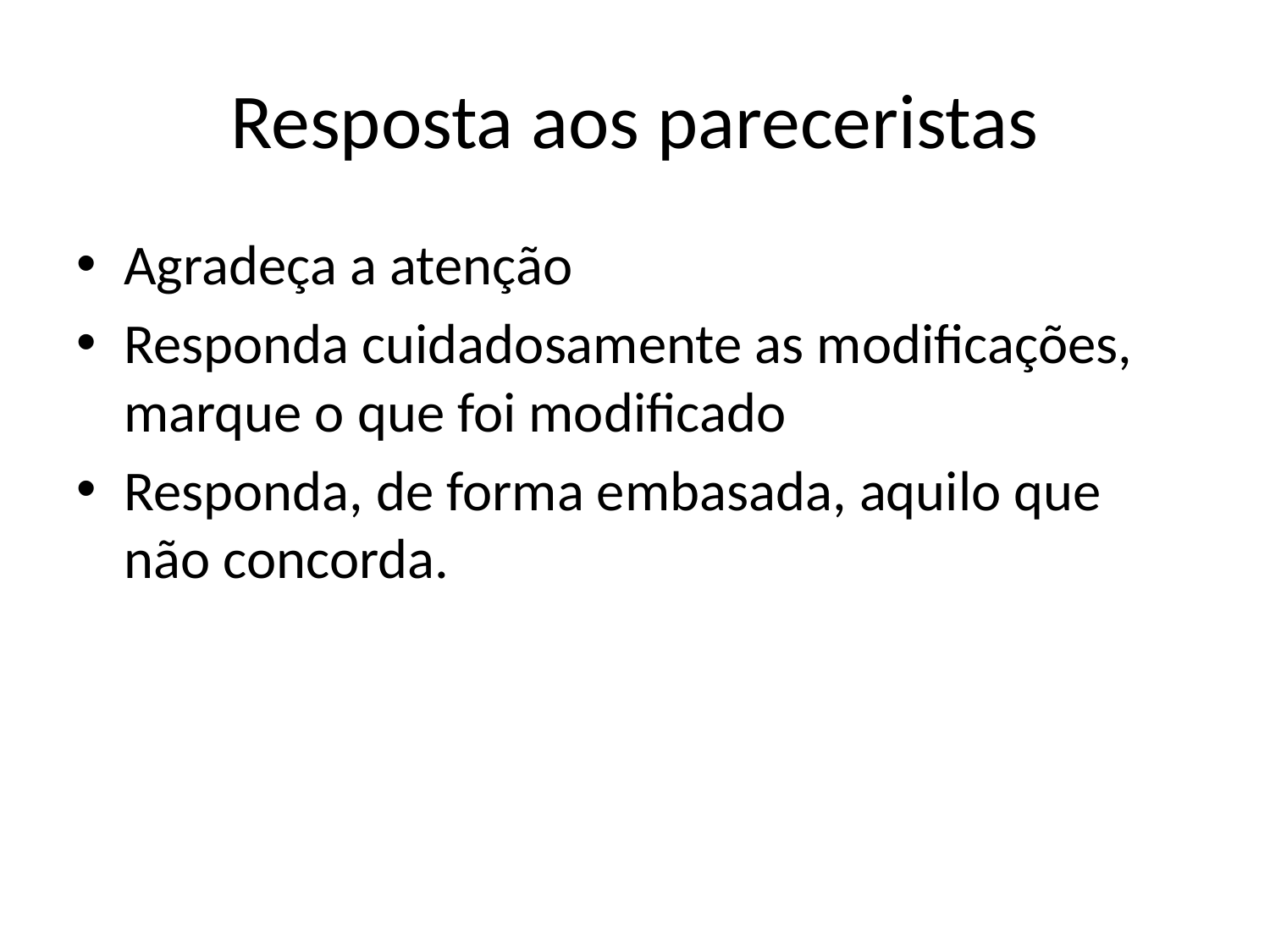

# Resposta aos pareceristas
Agradeça a atenção
Responda cuidadosamente as modificações, marque o que foi modificado
Responda, de forma embasada, aquilo que não concorda.